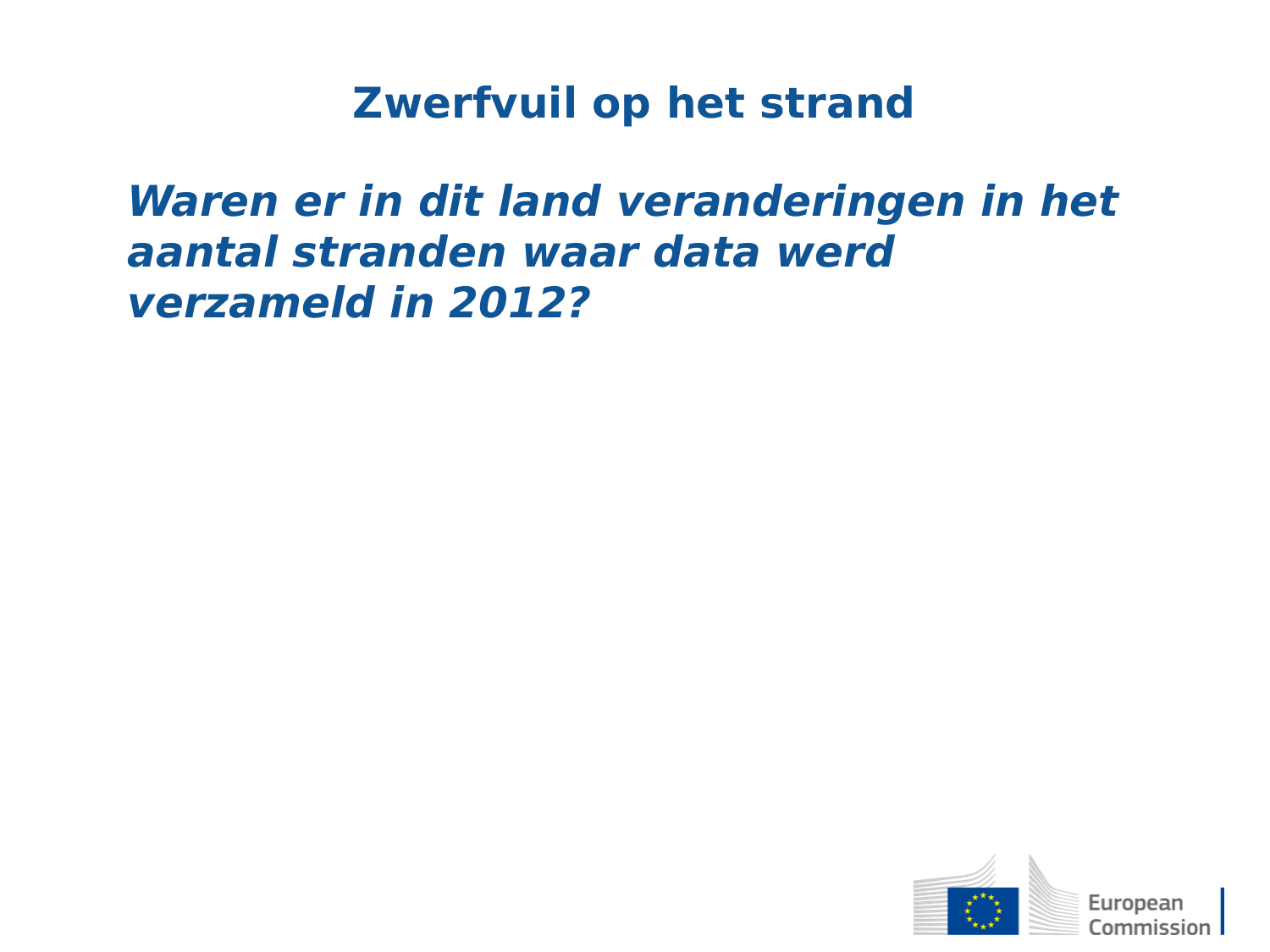

# Zwerfvuil op het strand

Waren er in dit land veranderingen in het aantal stranden waar data werd verzameld in 2012?